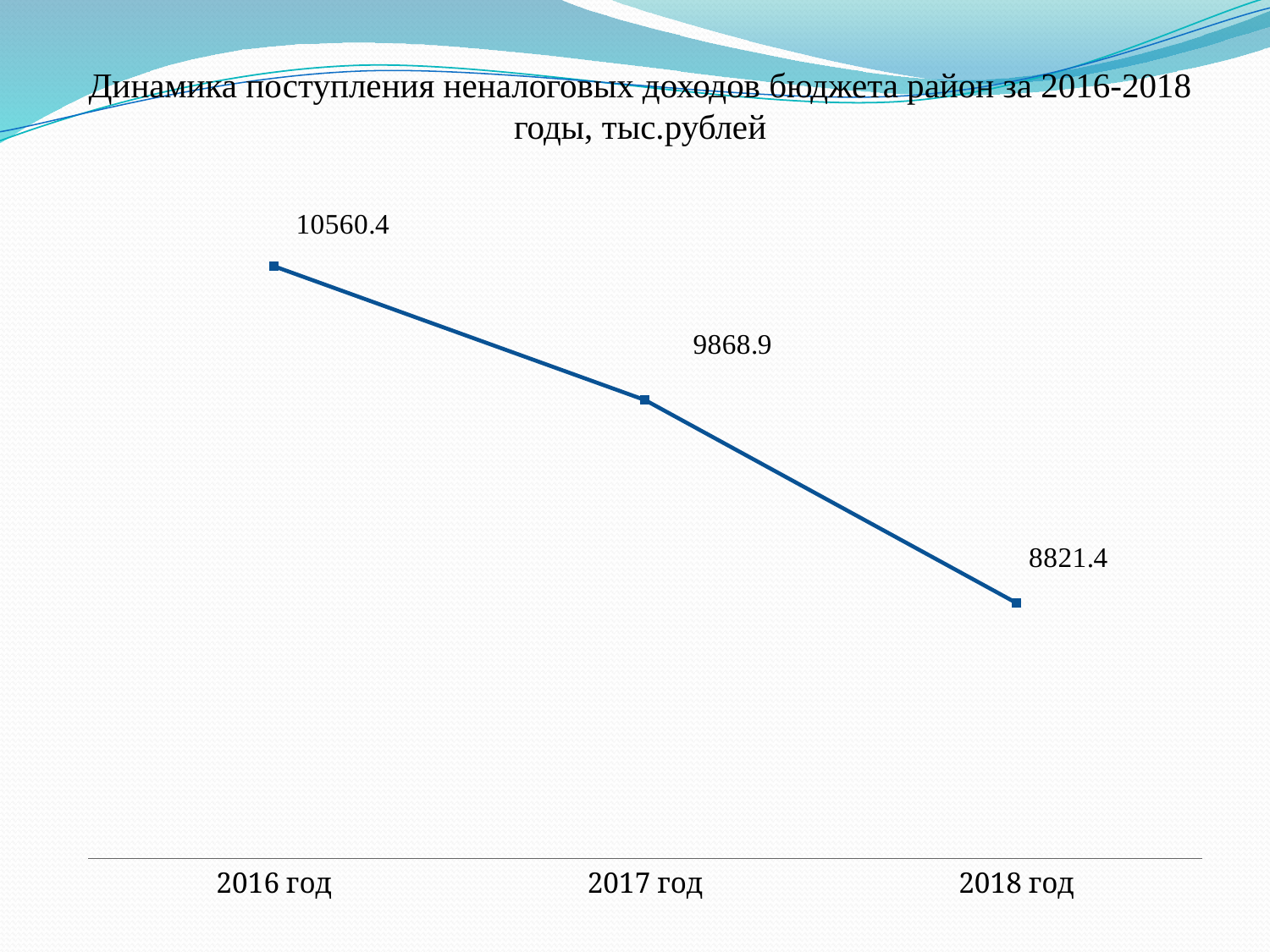

# Динамика поступления неналоговых доходов бюджета район за 2016-2018 годы, тыс.рублей

### Chart

| Category |  |
|---|---|
| 2016 год | 10560.4 |
| 2017 год | 9868.9 |
| 2018 год | 8821.4 |